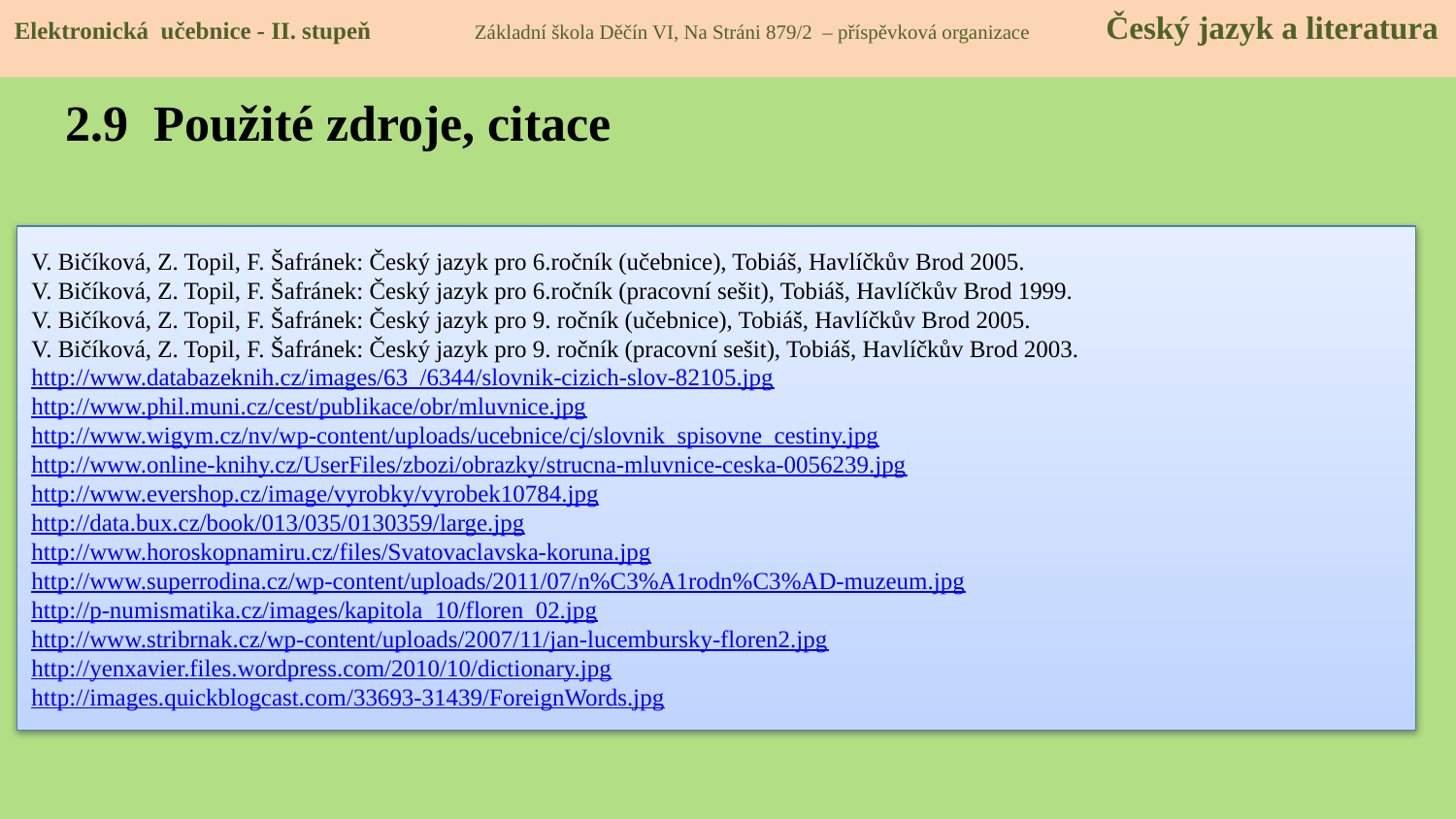

Elektronická  učebnice - II. stupeň                 Základní škola Děčín VI, Na Stráni 879/2  – příspěvková organizace               Český jazyk a literatura

2.9  Použité zdroje, citace
V. Bičíková, Z. Topil, F. Šafránek: Český jazyk pro 6.ročník (učebnice), Tobiáš, Havlíčkův Brod 2005.
V. Bičíková, Z. Topil, F. Šafránek: Český jazyk pro 6.ročník (pracovní sešit), Tobiáš, Havlíčkův Brod 1999.
V. Bičíková, Z. Topil, F. Šafránek: Český jazyk pro 9. ročník (učebnice), Tobiáš, Havlíčkův Brod 2005.
V. Bičíková, Z. Topil, F. Šafránek: Český jazyk pro 9. ročník (pracovní sešit), Tobiáš, Havlíčkův Brod 2003.
http://www.databazeknih.cz/images/63_/6344/slovnik-cizich-slov-82105.jpg
http://www.phil.muni.cz/cest/publikace/obr/mluvnice.jpg
http://www.wigym.cz/nv/wp-content/uploads/ucebnice/cj/slovnik_spisovne_cestiny.jpg
http://www.online-knihy.cz/UserFiles/zbozi/obrazky/strucna-mluvnice-ceska-0056239.jpg
http://www.evershop.cz/image/vyrobky/vyrobek10784.jpg
http://data.bux.cz/book/013/035/0130359/large.jpg
http://www.horoskopnamiru.cz/files/Svatovaclavska-koruna.jpg
http://www.superrodina.cz/wp-content/uploads/2011/07/n%C3%A1rodn%C3%AD-muzeum.jpg
http://p-numismatika.cz/images/kapitola_10/floren_02.jpg
http://www.stribrnak.cz/wp-content/uploads/2007/11/jan-lucembursky-floren2.jpg
http://yenxavier.files.wordpress.com/2010/10/dictionary.jpg
http://images.quickblogcast.com/33693-31439/ForeignWords.jpg